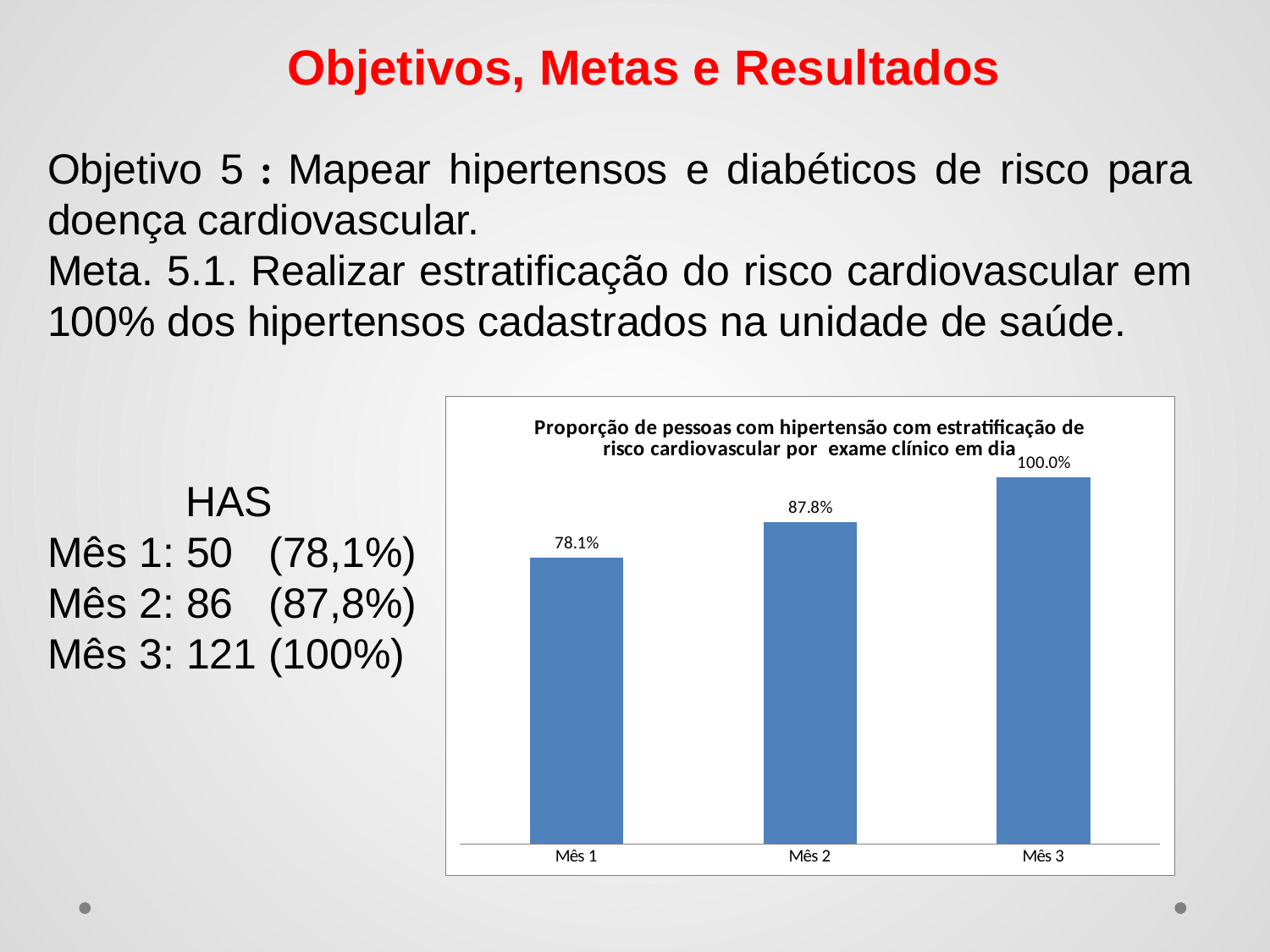

Objetivos, Metas e Resultados
Objetivo 5 : Mapear hipertensos e diabéticos de risco para doença cardiovascular.
Meta. 5.1. Realizar estratificação do risco cardiovascular em 100% dos hipertensos cadastrados na unidade de saúde.

### Chart:

| Category | Proporção de pessoas com hipertensão com estratificação de risco cardiovascular por  exame clínico em dia |
|---|---|
| Mês 1 | 0.78125 |
| Mês 2 | 0.8775510204081632 |
| Mês 3 | 1.0 |
HAS
Mês 1: 50   (78,1%)
Mês 2: 86   (87,8%)
Mês 3: 121 (100%)